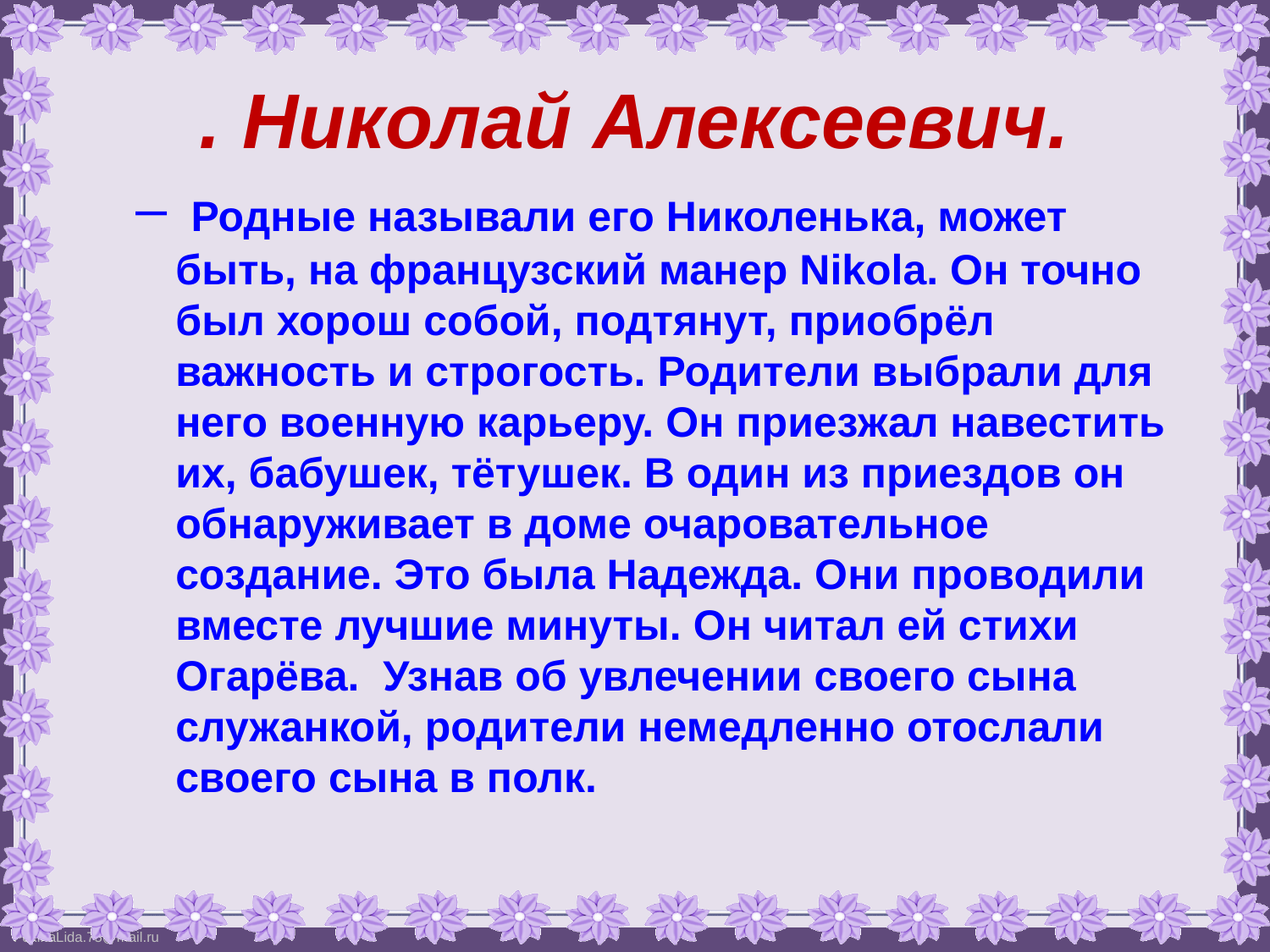

# . Николай Алексеевич.
 Родные называли его Николенька, может быть, на французский манер Nikola. Он точно был хорош собой, подтянут, приобрёл важность и строгость. Родители выбрали для него военную карьеру. Он приезжал навестить их, бабушек, тётушек. В один из приездов он обнаруживает в доме очаровательное создание. Это была Надежда. Они проводили вместе лучшие минуты. Он читал ей стихи Огарёва.  Узнав об увлечении своего сына служанкой, родители немедленно отослали своего сына в полк.